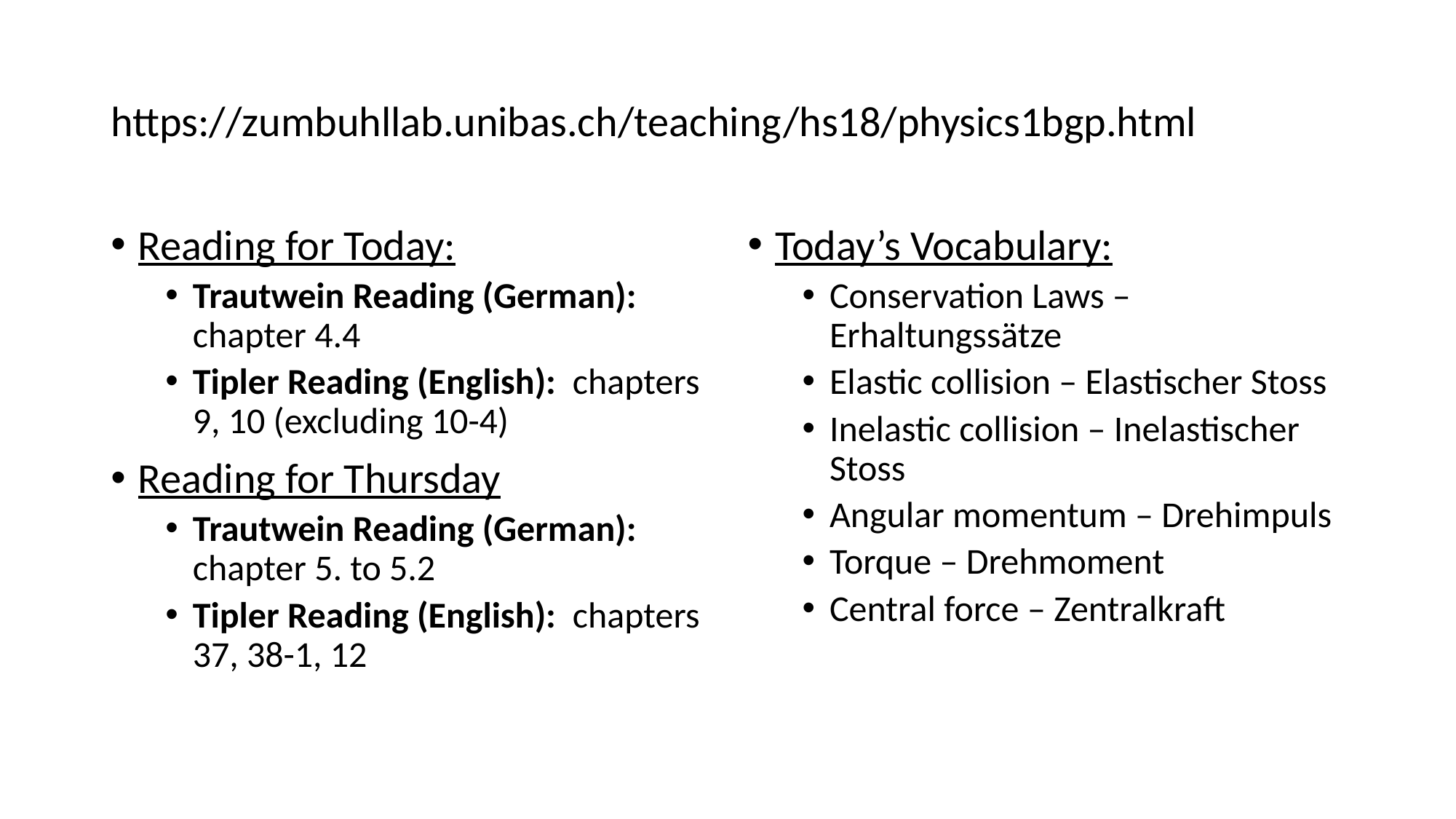

# https://zumbuhllab.unibas.ch/teaching/hs18/physics1bgp.html
Reading for Today:
Trautwein Reading (German): chapter 4.4
Tipler Reading (English):  chapters 9, 10 (excluding 10-4)
Reading for Thursday
Trautwein Reading (German): chapter 5. to 5.2
Tipler Reading (English):  chapters 37, 38-1, 12
Today’s Vocabulary:
Conservation Laws – Erhaltungssätze
Elastic collision – Elastischer Stoss
Inelastic collision – Inelastischer Stoss
Angular momentum – Drehimpuls
Torque – Drehmoment
Central force – Zentralkraft